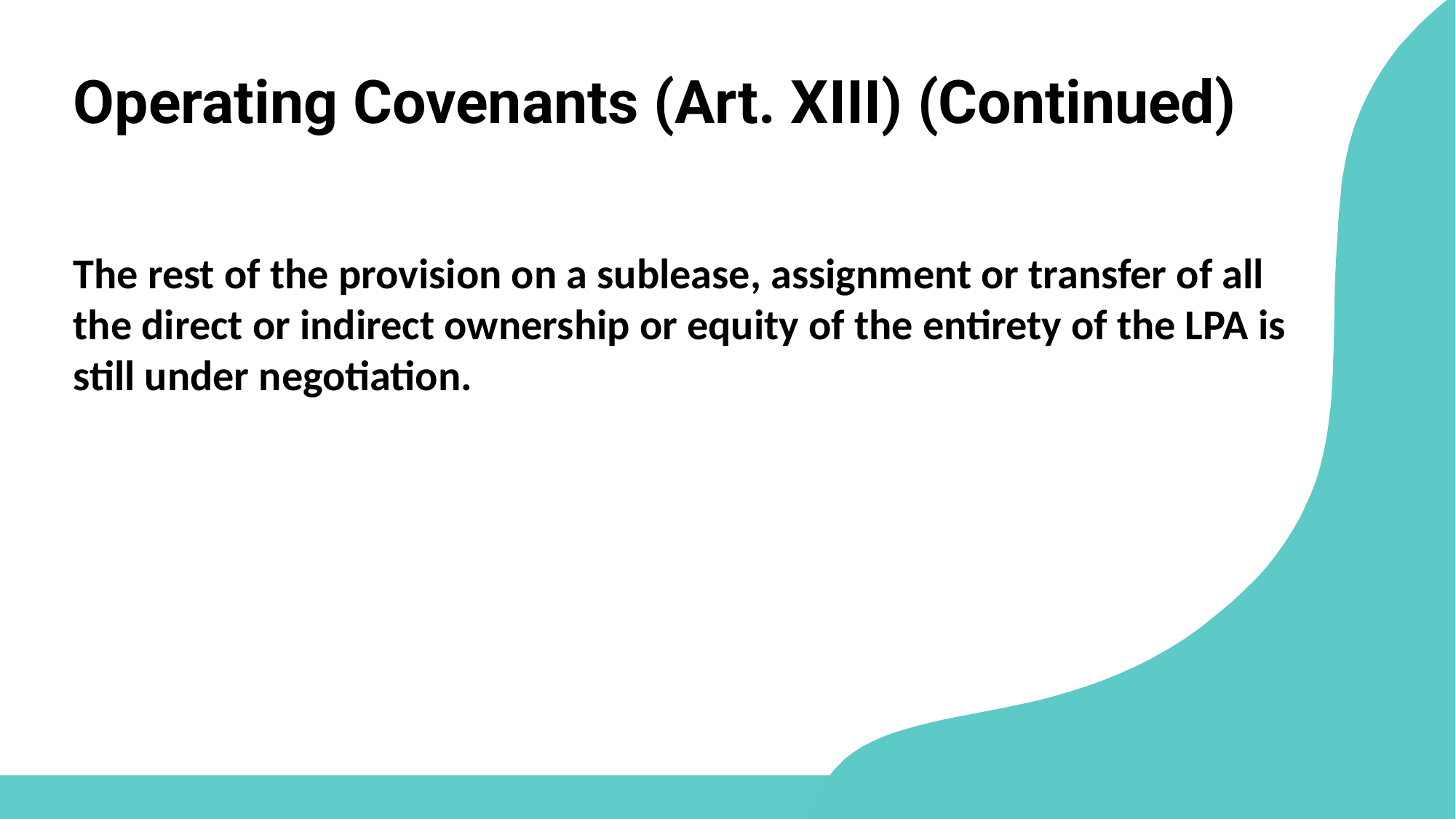

Operating Covenants (Art. XIII) (Continued)

The rest of the provision on a sublease, assignment or transfer of all the direct or indirect ownership or equity of the entirety of the LPA is still under negotiation.